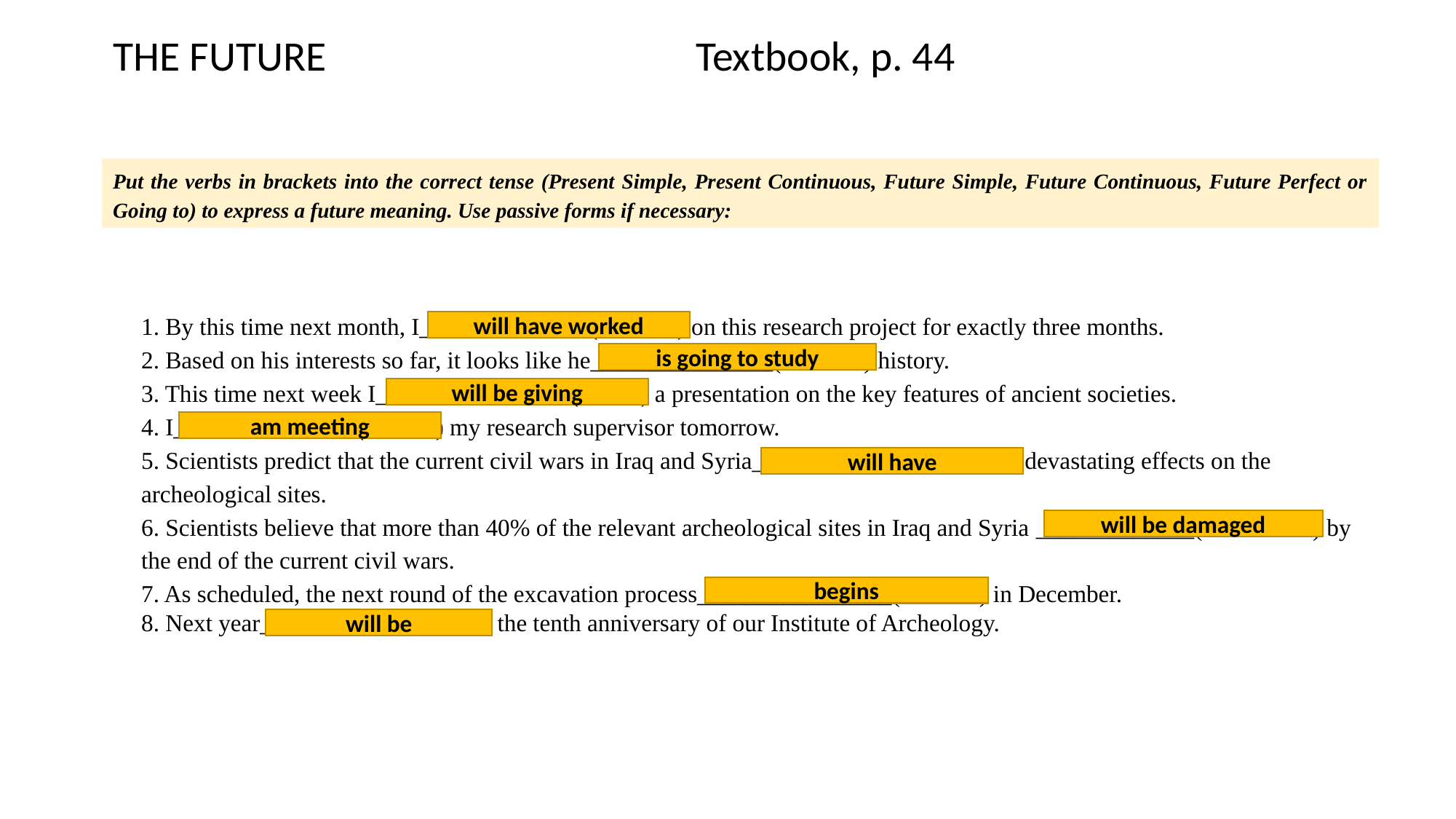

# THE FUTURE                                       Textbook, p. 44
Put the verbs in brackets into the correct tense (Present Simple, Present Continuous, Future Simple, Future Continuous, Future Perfect or Going to) to express a future meaning. Use passive forms if necessary:
1. By this time next month, I______________(WORK) on this research project for exactly three months.
2. Based on his interests so far, it looks like he_______________(STUDY) history.
3. This time next week I________________(GIVE) a presentation on the key features of ancient societies.
4. I_______________(MEET) my research supervisor tomorrow.
5. Scientists predict that the current civil wars in Iraq and Syria_______________(HAVE) devastating effects on the archeological sites.
6. Scientists believe that more than 40% of the relevant archeological sites in Iraq and Syria _____________(DAMAGE) by the end of the current civil wars.
7. As scheduled, the next round of the excavation process________________(BEGIN) in December.
8. Next year_______________(BE) the tenth anniversary of our Institute of Archeology.
will have worked
is going to study
will be giving
am meeting
will have
will be damaged
begins
will be